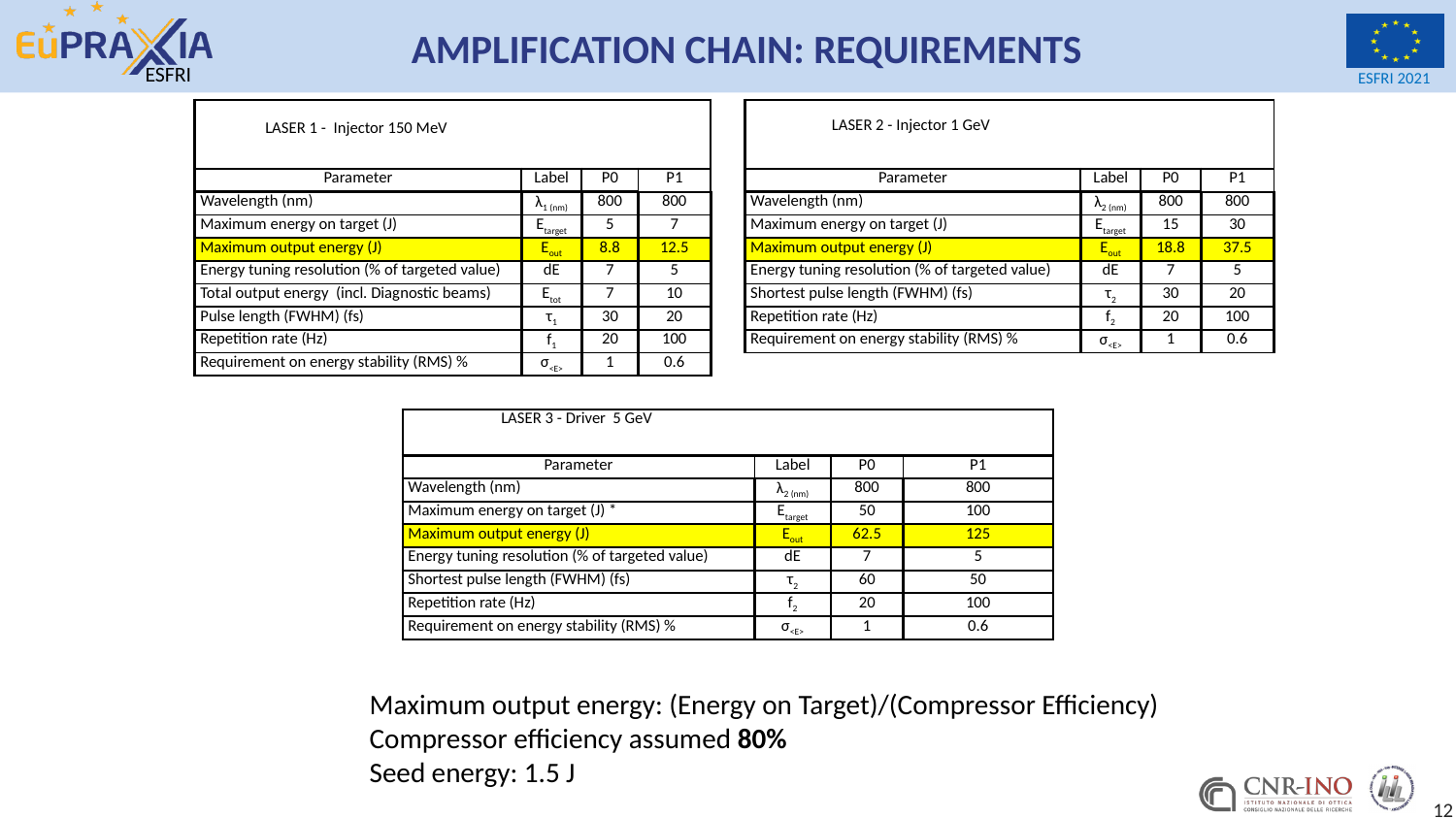

# AMPLIFICATION CHAIN: REQUIREMENTS
| LASER 1 - Injector 150 MeV |  |  |  |
| --- | --- | --- | --- |
|  |  |  |  |
| Parameter | Label | P0 | P1 |
| Wavelength (nm) | λ1 (nm) | 800 | 800 |
| Maximum energy on target (J) | Etarget | 5 | 7 |
| Maximum output energy (J) | Eout | 8.8 | 12.5 |
| Energy tuning resolution (% of targeted value) | dE | 7 | 5 |
| Total output energy (incl. Diagnostic beams) | Etot | 7 | 10 |
| Pulse length (FWHM) (fs) | τ1 | 30 | 20 |
| Repetition rate (Hz) | f1 | 20 | 100 |
| Requirement on energy stability (RMS) % | σ<E> | 1 | 0.6 |
| LASER 2 - Injector 1 GeV |  |  |  |
| --- | --- | --- | --- |
|  |  |  |  |
| Parameter | Label | P0 | P1 |
| Wavelength (nm) | λ2 (nm) | 800 | 800 |
| Maximum energy on target (J) | Etarget | 15 | 30 |
| Maximum output energy (J) | Eout | 18.8 | 37.5 |
| Energy tuning resolution (% of targeted value) | dE | 7 | 5 |
| Shortest pulse length (FWHM) (fs) | τ2 | 30 | 20 |
| Repetition rate (Hz) | f2 | 20 | 100 |
| Requirement on energy stability (RMS) % | σ<E> | 1 | 0.6 |
| LASER 3 - Driver 5 GeV |  |  |  |
| --- | --- | --- | --- |
|  |  |  |  |
| Parameter | Label | P0 | P1 |
| Wavelength (nm) | λ2 (nm) | 800 | 800 |
| Maximum energy on target (J) \* | Etarget | 50 | 100 |
| Maximum output energy (J) | Eout | 62.5 | 125 |
| Energy tuning resolution (% of targeted value) | dE | 7 | 5 |
| Shortest pulse length (FWHM) (fs) | τ2 | 60 | 50 |
| Repetition rate (Hz) | f2 | 20 | 100 |
| Requirement on energy stability (RMS) % | σ<E> | 1 | 0.6 |
Maximum output energy: (Energy on Target)/(Compressor Efficiency)
Compressor efficiency assumed 80%
Seed energy: 1.5 J